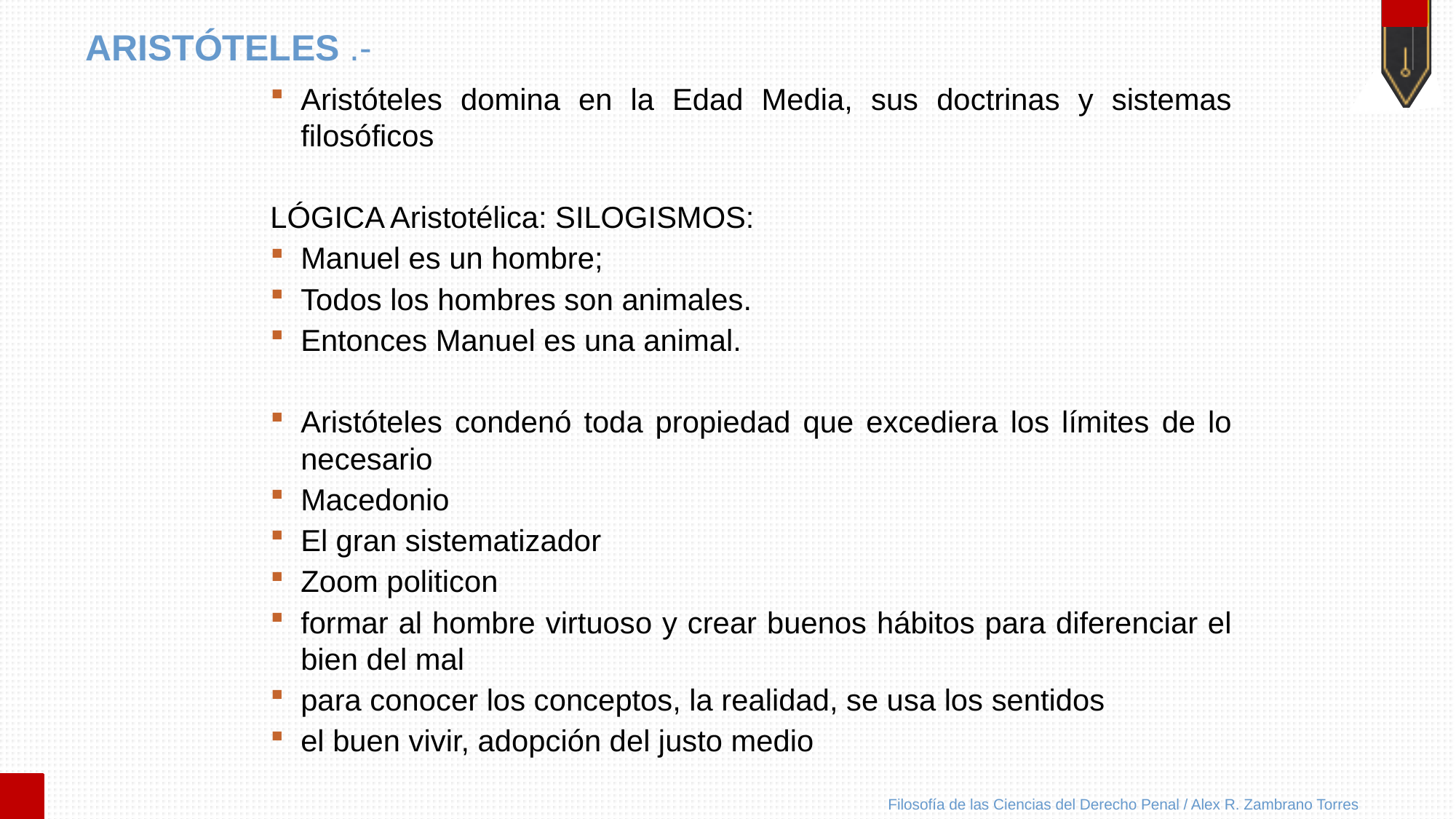

# ARISTÓTELES .-
Aristóteles domina en la Edad Media, sus doctrinas y sistemas filosóficos

LÓGICA Aristotélica: SILOGISMOS:
Manuel es un hombre;
Todos los hombres son animales.
Entonces Manuel es una animal.

Aristóteles condenó toda propiedad que excediera los límites de lo necesario
Macedonio
El gran sistematizador
Zoom politicon
formar al hombre virtuoso y crear buenos hábitos para diferenciar el bien del mal
para conocer los conceptos, la realidad, se usa los sentidos
el buen vivir, adopción del justo medio